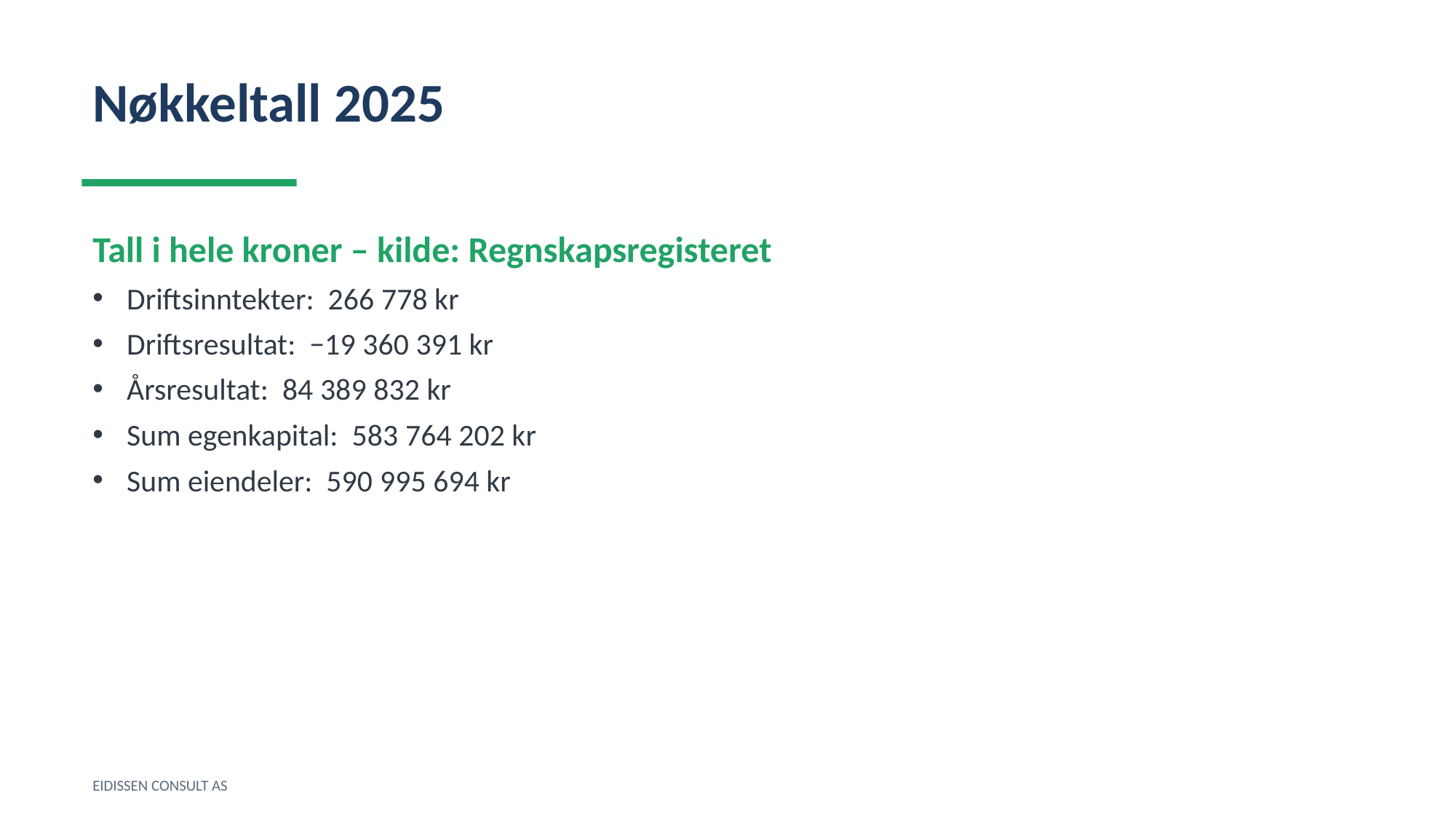

Nøkkeltall 2025

Tall i hele kroner – kilde: Regnskapsregisteret
Driftsinntekter:  266 778 kr
Driftsresultat:  −19 360 391 kr
Årsresultat:  84 389 832 kr
Sum egenkapital:  583 764 202 kr
Sum eiendeler:  590 995 694 kr
EIDISSEN CONSULT AS